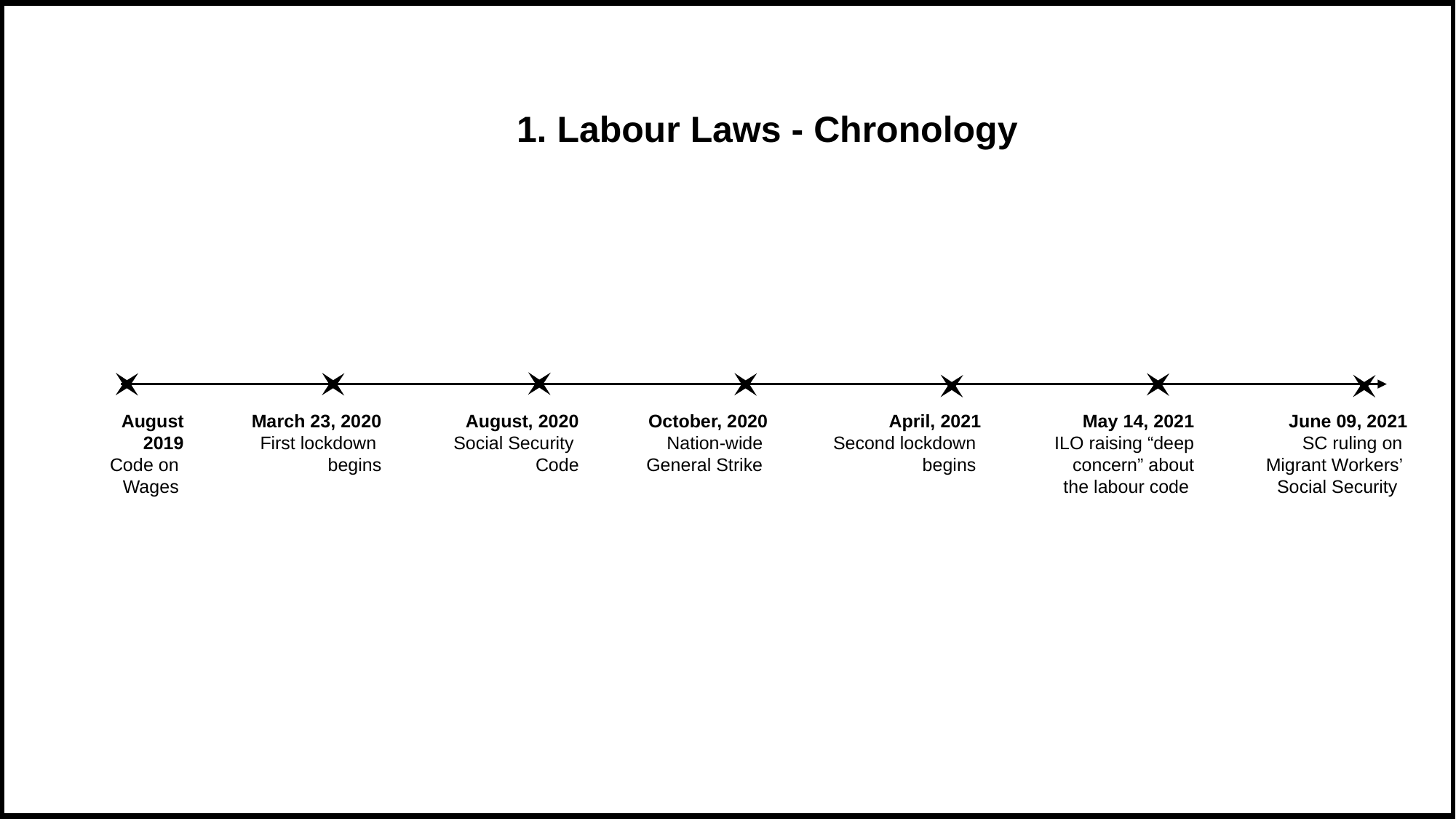

# 1. Labour Laws - Chronology

August 2019
Code on
Wages
March 23, 2020
First lockdown
begins
August, 2020
Social Security
Code
October, 2020
Nation-wide
General Strike
April, 2021
Second lockdown
begins
May 14, 2021
ILO raising “deep concern” about the labour code
June 09, 2021
SC ruling on
Migrant Workers’
Social Security